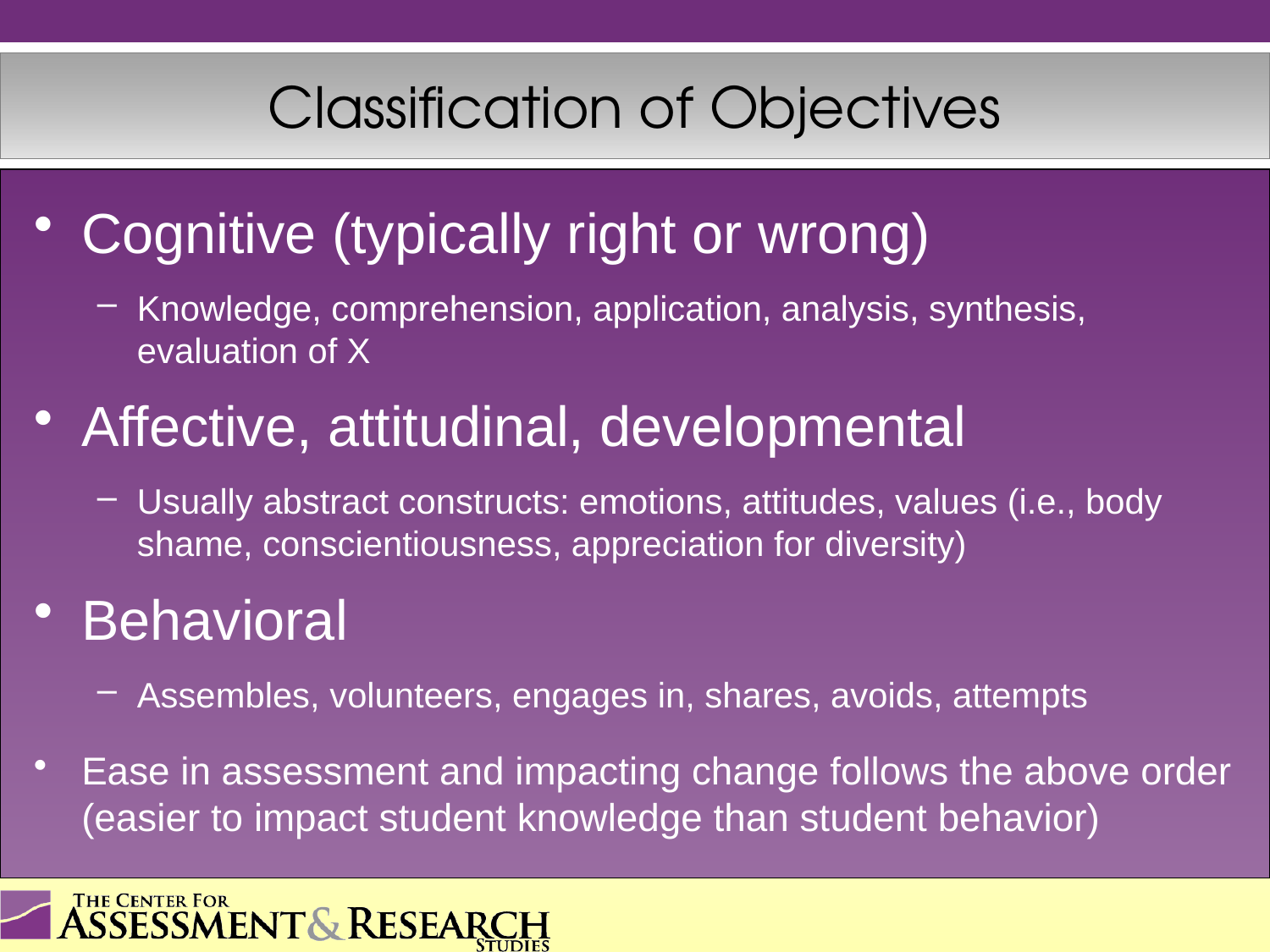

# Classification of Objectives
Cognitive (typically right or wrong)
Knowledge, comprehension, application, analysis, synthesis, evaluation of X
Affective, attitudinal, developmental
Usually abstract constructs: emotions, attitudes, values (i.e., body shame, conscientiousness, appreciation for diversity)
Behavioral
Assembles, volunteers, engages in, shares, avoids, attempts

Ease in assessment and impacting change follows the above order (easier to impact student knowledge than student behavior)